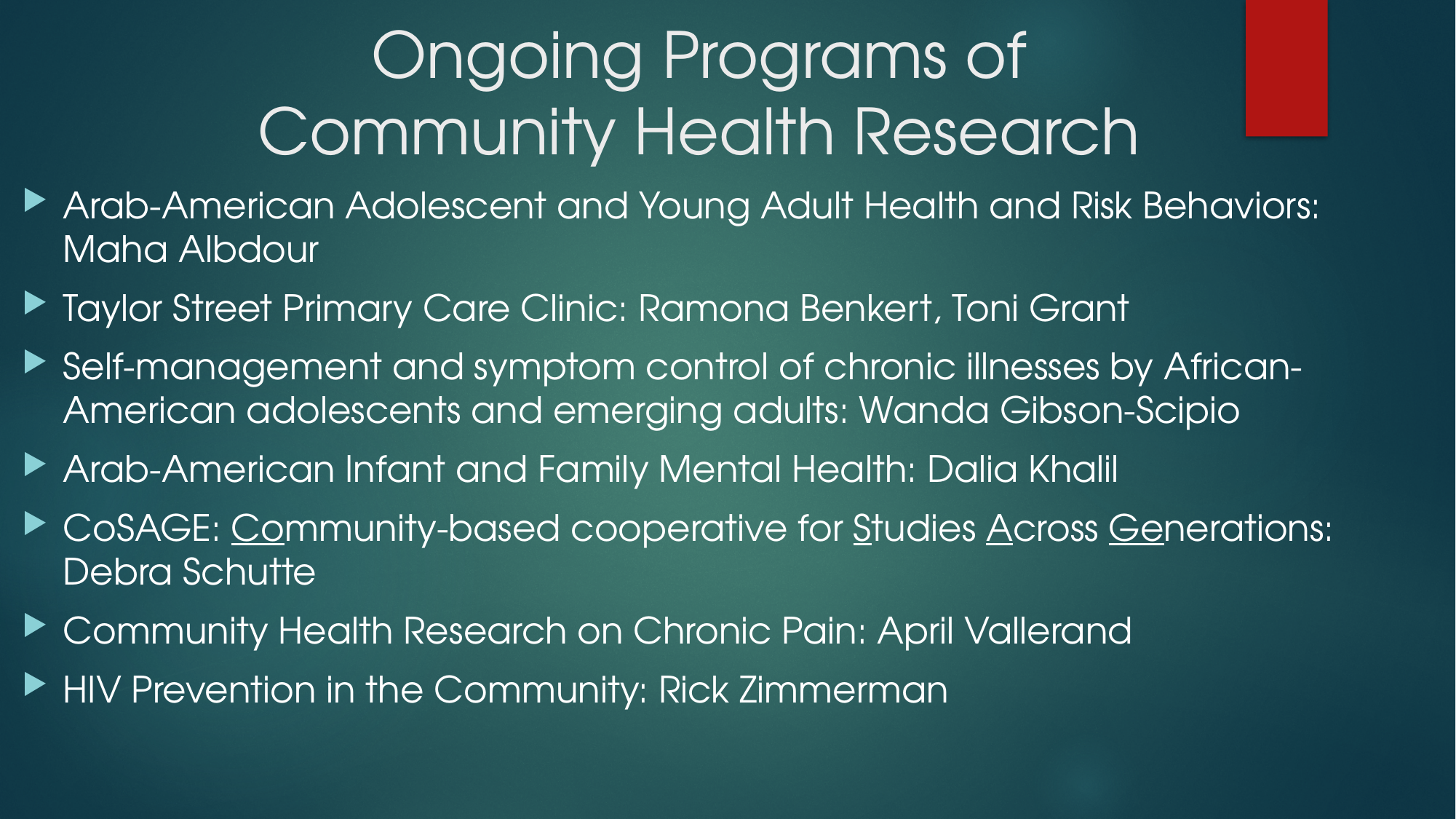

# Ongoing Programs of Community Health Research
Arab-American Adolescent and Young Adult Health and Risk Behaviors: Maha Albdour
Taylor Street Primary Care Clinic: Ramona Benkert, Toni Grant
Self-management and symptom control of chronic illnesses by African-American adolescents and emerging adults: Wanda Gibson-Scipio
Arab-American Infant and Family Mental Health: Dalia Khalil
CoSAGE: Community-based cooperative for Studies Across Generations: Debra Schutte
Community Health Research on Chronic Pain: April Vallerand
HIV Prevention in the Community: Rick Zimmerman